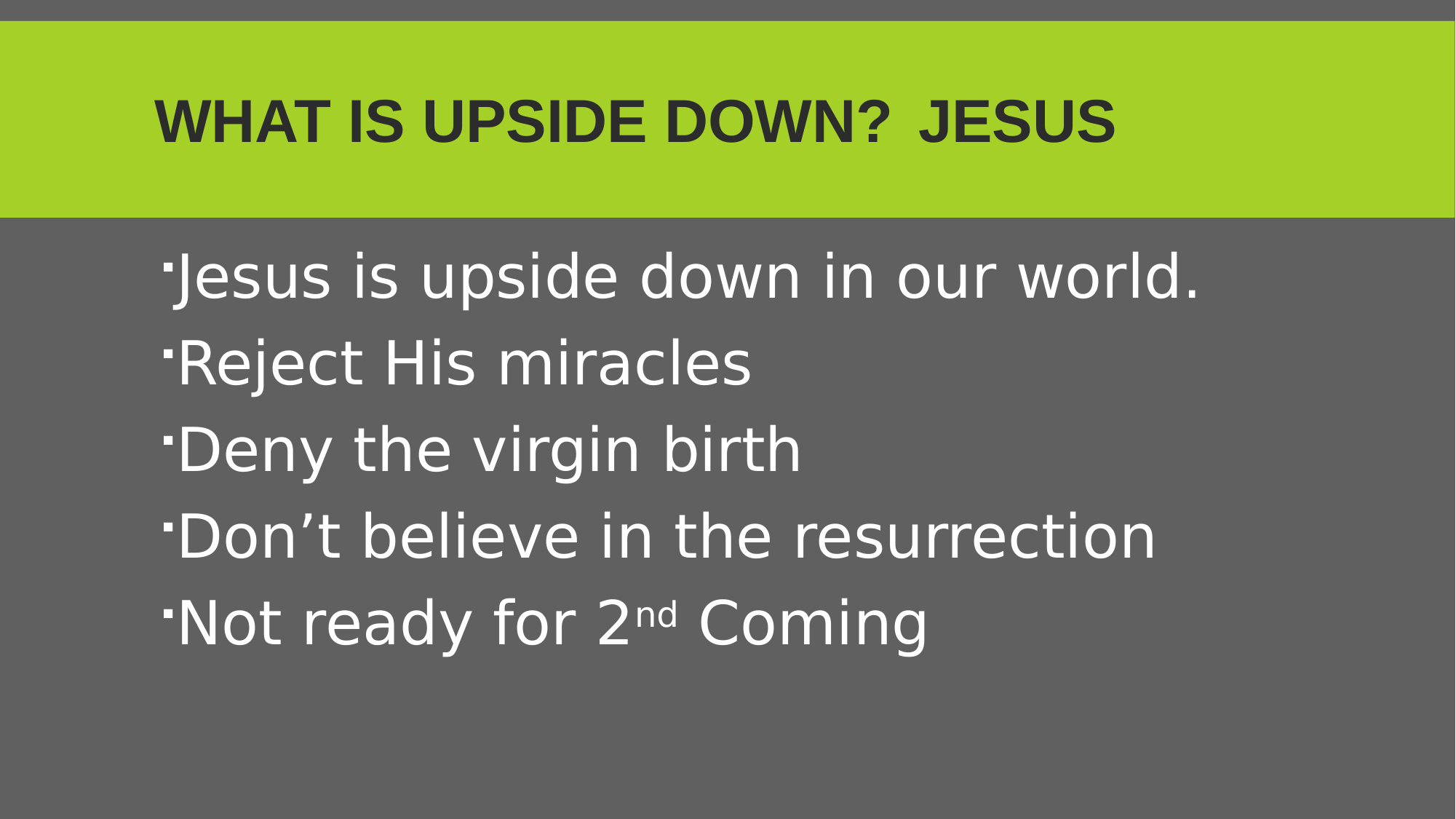

# WHAT IS UPSIDE DOWN? 	jesus
Jesus is upside down in our world.
Reject His miracles
Deny the virgin birth
Don’t believe in the resurrection
Not ready for 2nd Coming